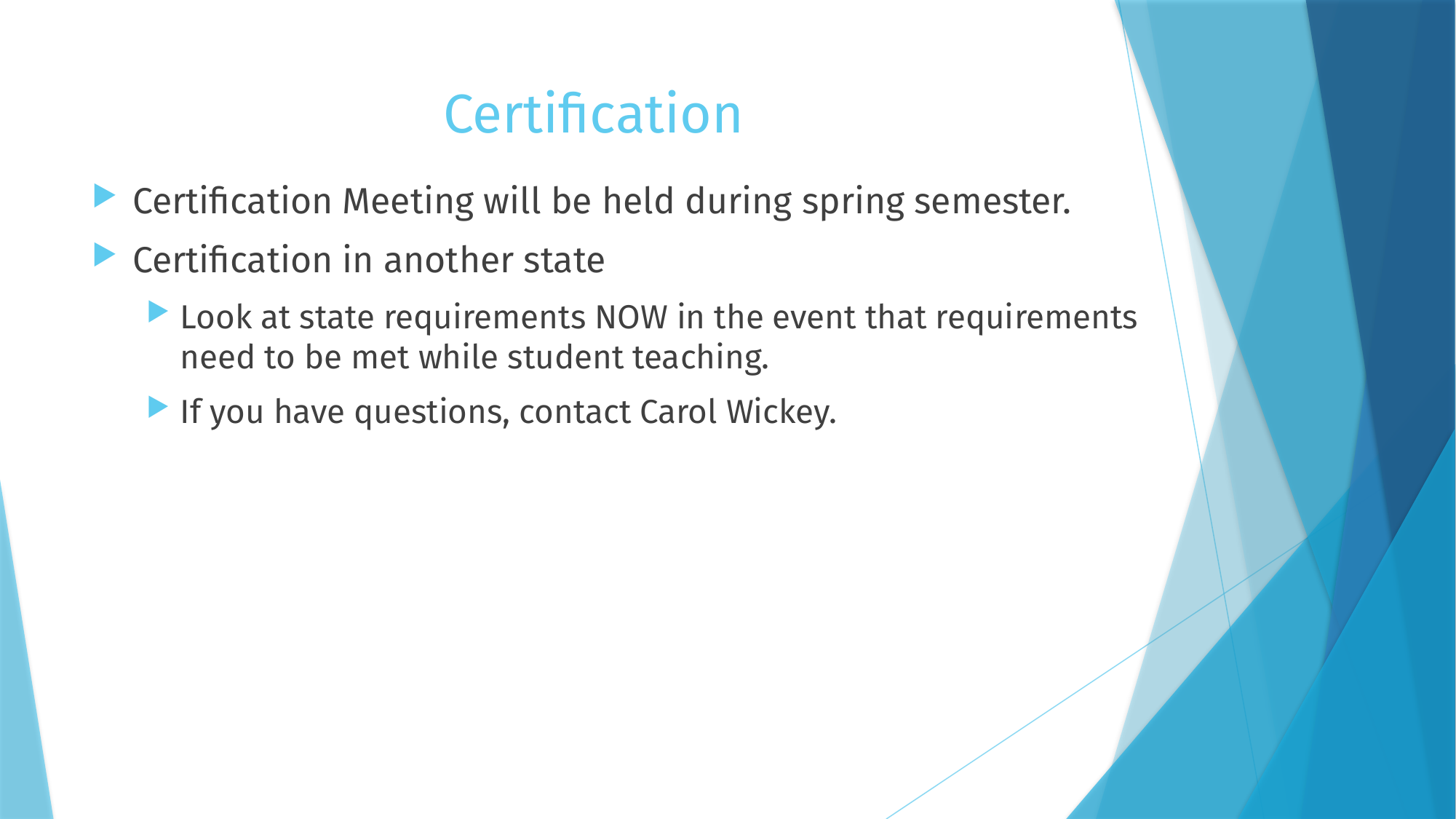

# Certification
Certification Meeting will be held during spring semester.
Certification in another state
Look at state requirements NOW in the event that requirements need to be met while student teaching.
If you have questions, contact Carol Wickey.